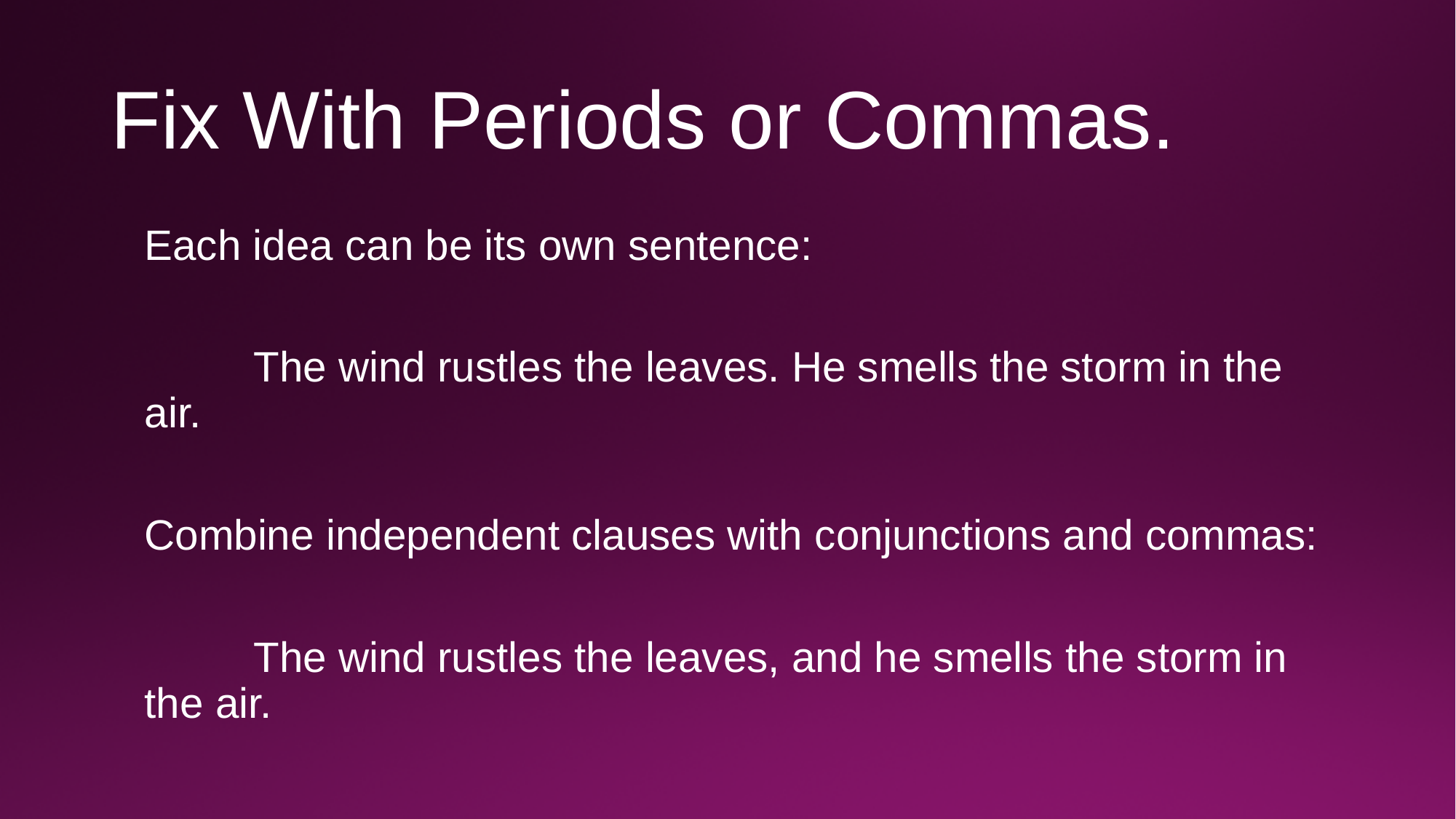

# Fix With Periods or Commas.
Each idea can be its own sentence:

	The wind rustles the leaves. He smells the storm in the air.

Combine independent clauses with conjunctions and commas:

	The wind rustles the leaves, and he smells the storm in the air.